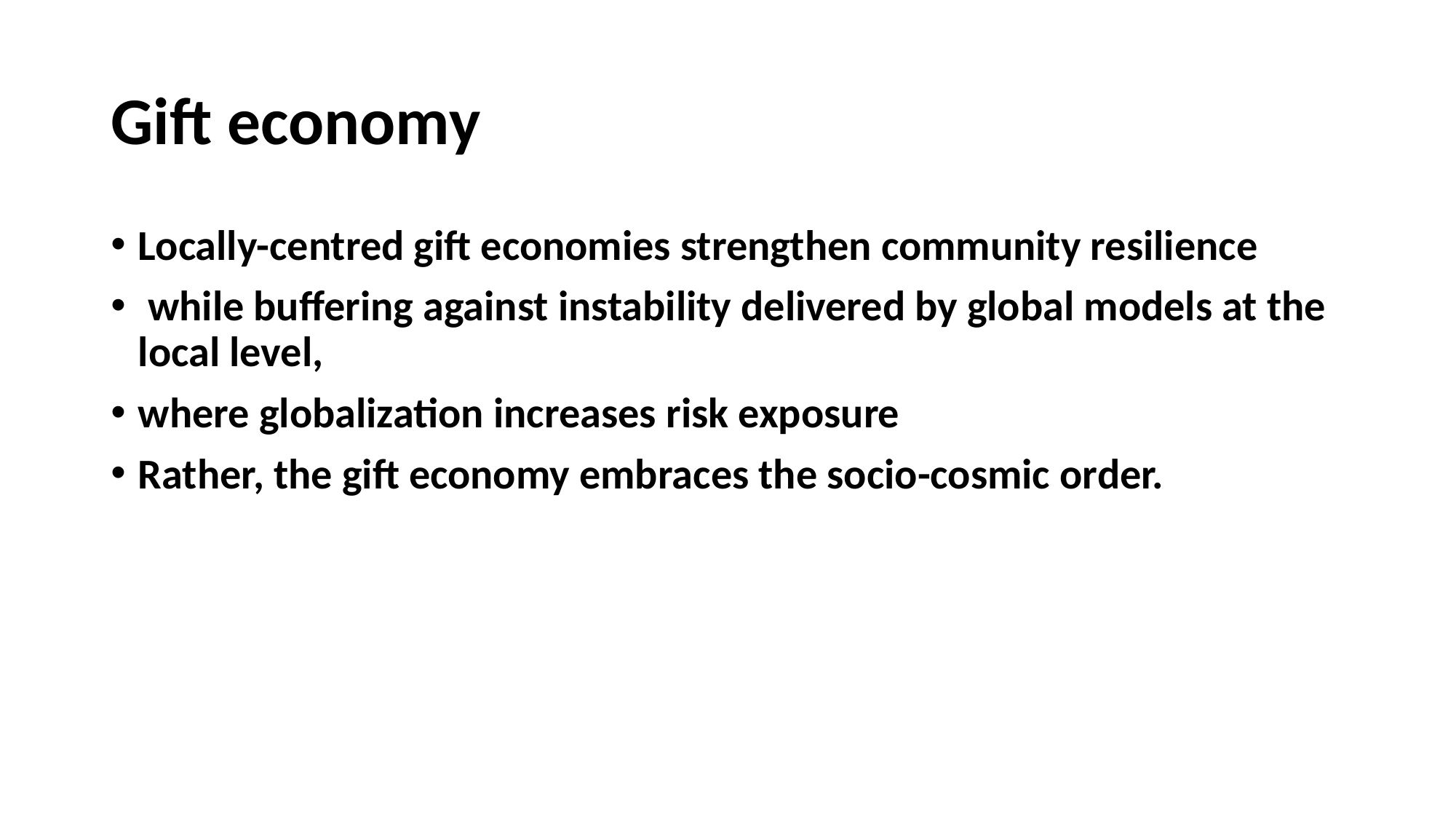

# Gift economy
Locally-centred gift economies strengthen community resilience
 while buffering against instability delivered by global models at the local level,
where globalization increases risk exposure
Rather, the gift economy embraces the socio-cosmic order.